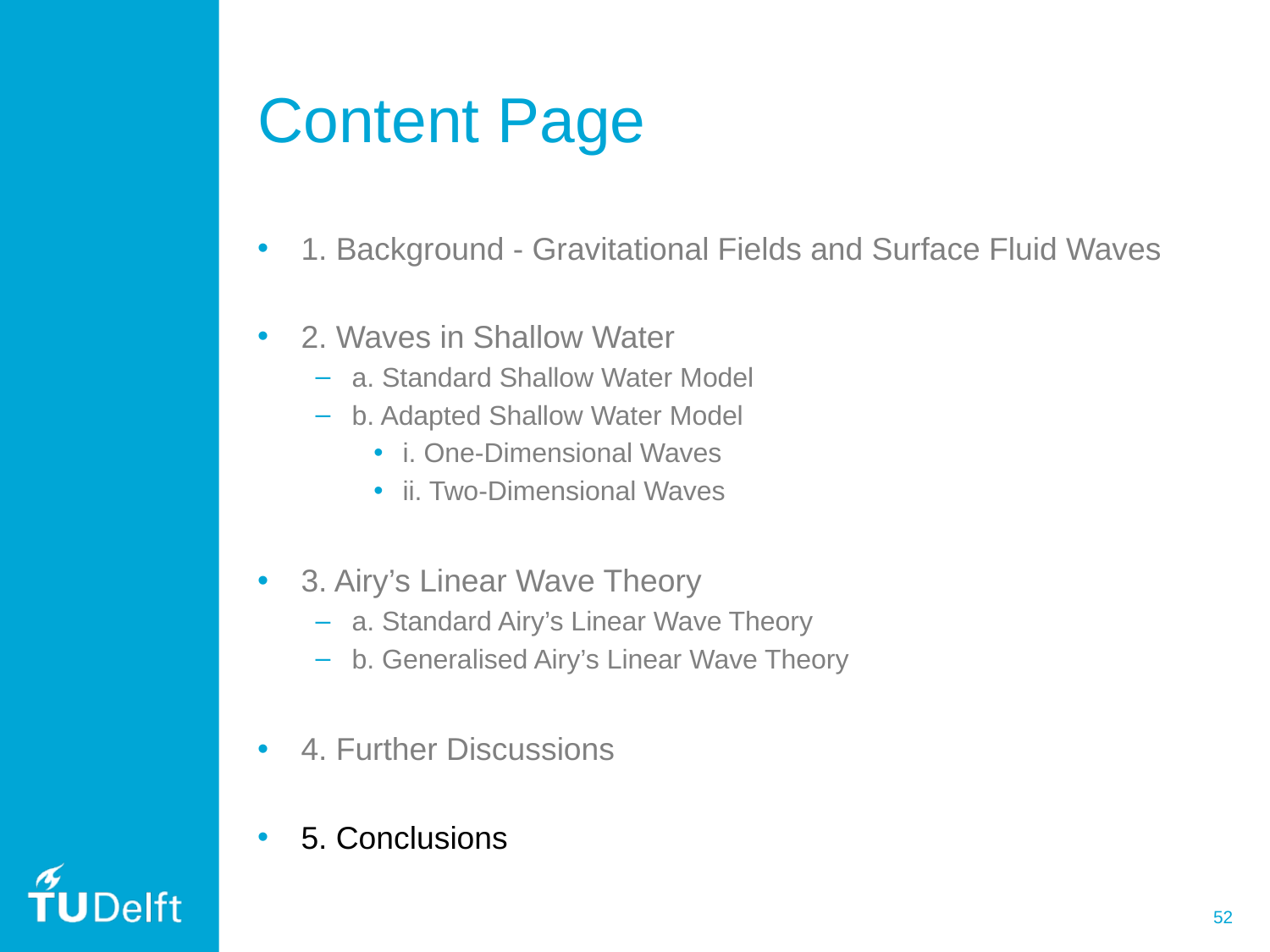

# Content Page
1. Background - Gravitational Fields and Surface Fluid Waves

2. Waves in Shallow Water
a. Standard Shallow Water Model
b. Adapted Shallow Water Model
i. One-Dimensional Waves
ii. Two-Dimensional Waves

3. Airy’s Linear Wave Theory
a. Standard Airy’s Linear Wave Theory
b. Generalised Airy’s Linear Wave Theory

4. Further Discussions

5. Conclusions